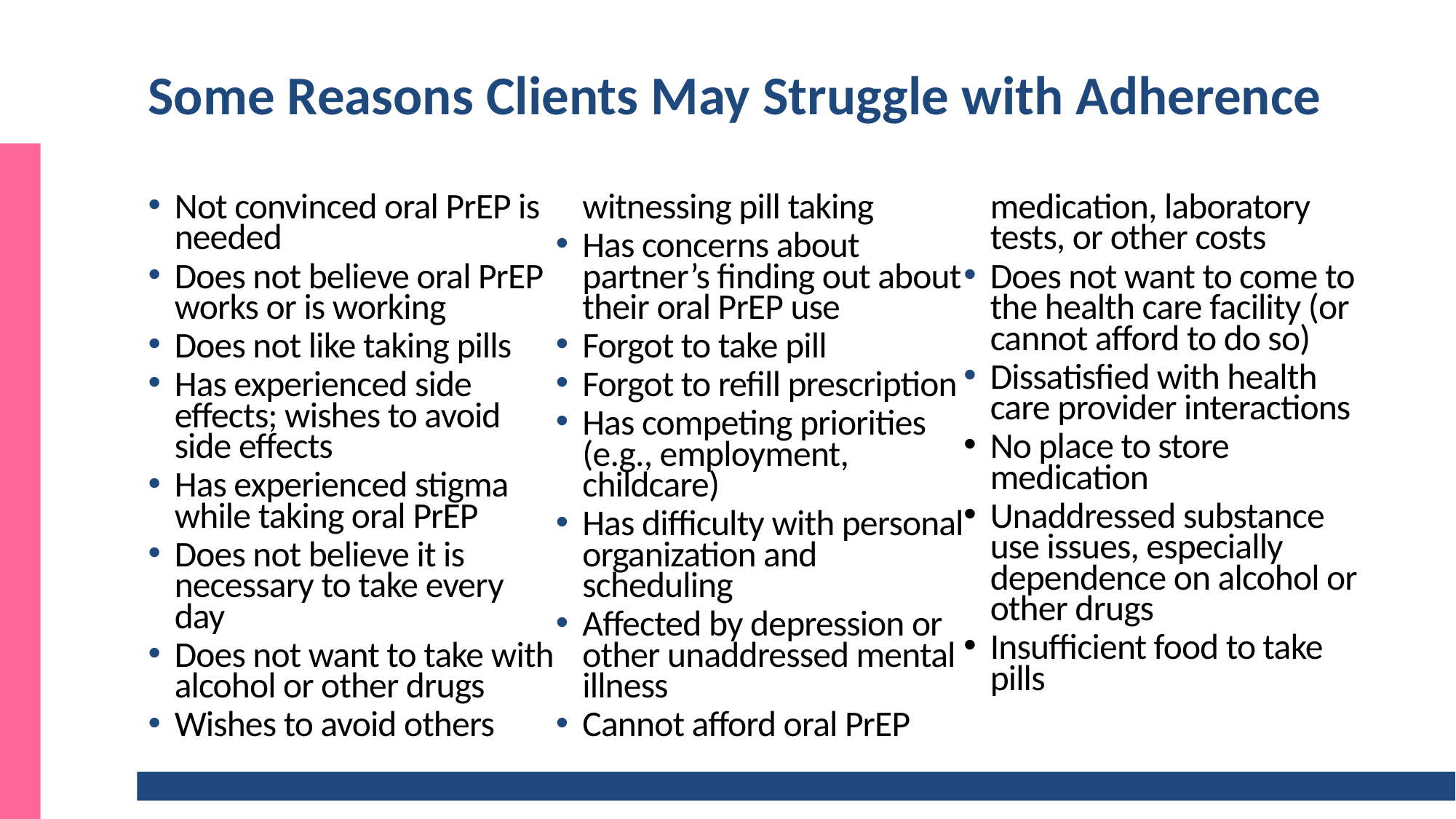

# Some Reasons Clients May Struggle with Adherence
Not convinced oral PrEP is needed
Does not believe oral PrEP works or is working
Does not like taking pills
Has experienced side effects; wishes to avoid side effects
Has experienced stigma while taking oral PrEP
Does not believe it is necessary to take every day
Does not want to take with alcohol or other drugs
Wishes to avoid others witnessing pill taking
Has concerns about partner’s finding out about their oral PrEP use
Forgot to take pill
Forgot to refill prescription
Has competing priorities (e.g., employment, childcare)
Has difficulty with personal organization and scheduling
Affected by depression or other unaddressed mental illness
Cannot afford oral PrEP medication, laboratory tests, or other costs
Does not want to come to the health care facility (or cannot afford to do so)
Dissatisfied with health care provider interactions
No place to store medication
Unaddressed substance use issues, especially dependence on alcohol or other drugs
Insufficient food to take pills